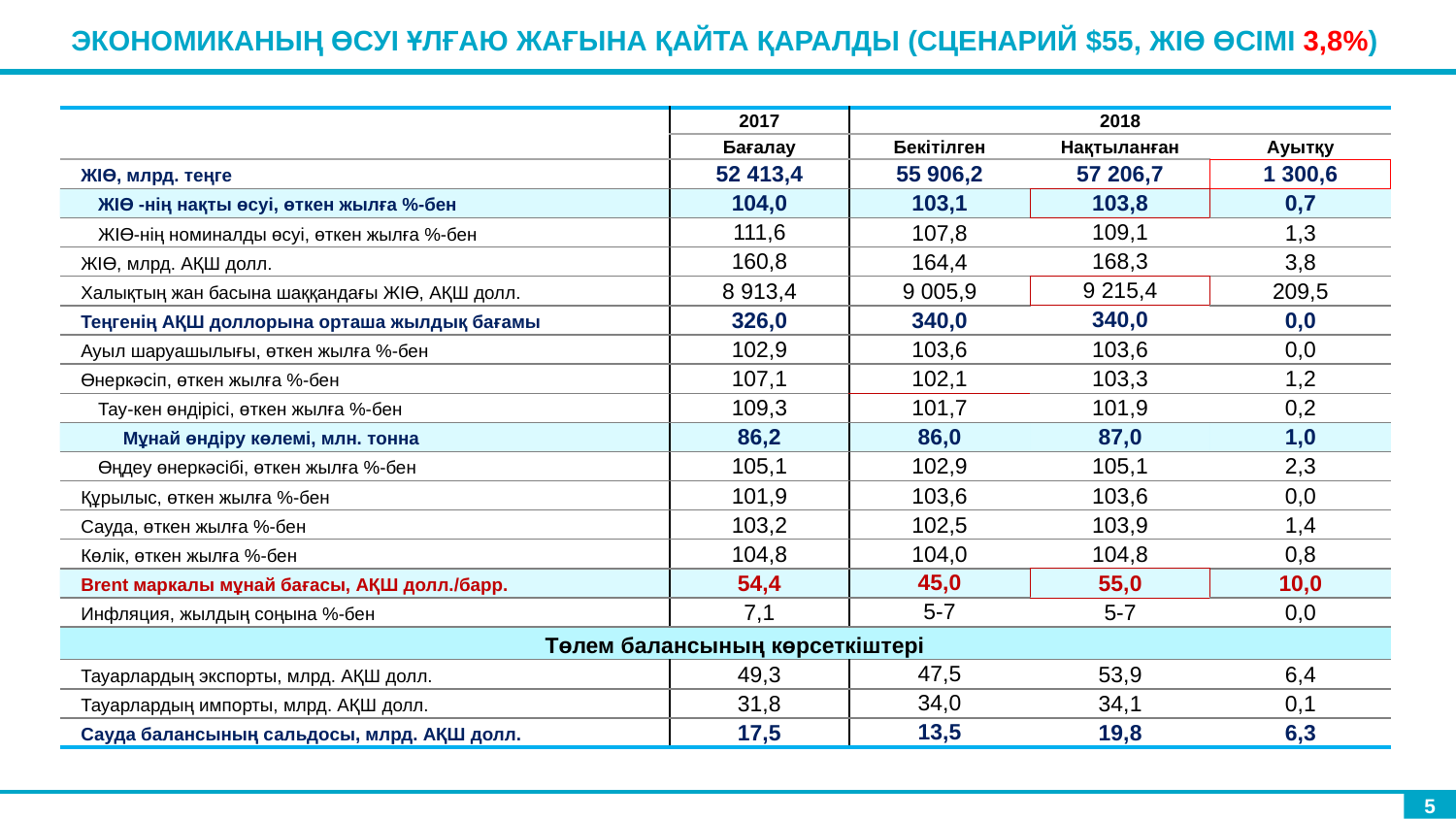

Экономиканың өсуі ұлғаю жағына қайта қаралды (СЦЕНАРИЙ $55, ЖІӨ ӨСІМІ 3,8%)
|  | 2017 | 2018 |  |  |
| --- | --- | --- | --- | --- |
|  | Бағалау | Бекітілген | Нақтыланған | Ауытқу |
| ЖІӨ, млрд. теңге | 52 413,4 | 55 906,2 | 57 206,7 | 1 300,6 |
| ЖІӨ -нің нақты өсуі, өткен жылға %-бен | 104,0 | 103,1 | 103,8 | 0,7 |
| ЖІӨ-нің номиналды өсуі, өткен жылға %-бен | 111,6 | 107,8 | 109,1 | 1,3 |
| ЖІӨ, млрд. АҚШ долл. | 160,8 | 164,4 | 168,3 | 3,8 |
| Халықтың жан басына шаққандағы ЖІӨ, АҚШ долл. | 8 913,4 | 9 005,9 | 9 215,4 | 209,5 |
| Теңгенің АҚШ доллорына орташа жылдық бағамы | 326,0 | 340,0 | 340,0 | 0,0 |
| Ауыл шаруашылығы, өткен жылға %-бен | 102,9 | 103,6 | 103,6 | 0,0 |
| Өнеркәсіп, өткен жылға %-бен | 107,1 | 102,1 | 103,3 | 1,2 |
| Тау-кен өндірісі, өткен жылға %-бен | 109,3 | 101,7 | 101,9 | 0,2 |
| Мұнай өндіру көлемі, млн. тонна | 86,2 | 86,0 | 87,0 | 1,0 |
| Өңдеу өнеркәсібі, өткен жылға %-бен | 105,1 | 102,9 | 105,1 | 2,3 |
| Құрылыс, өткен жылға %-бен | 101,9 | 103,6 | 103,6 | 0,0 |
| Сауда, өткен жылға %-бен | 103,2 | 102,5 | 103,9 | 1,4 |
| Көлік, өткен жылға %-бен | 104,8 | 104,0 | 104,8 | 0,8 |
| Brent маркалы мұнай бағасы, АҚШ долл./барр. | 54,4 | 45,0 | 55,0 | 10,0 |
| Инфляция, жылдың соңына %-бен | 7,1 | 5-7 | 5-7 | 0,0 |
| Төлем балансының көрсеткіштері |  |  |  |  |
| Тауарлардың экспорты, млрд. АҚШ долл. | 49,3 | 47,5 | 53,9 | 6,4 |
| Тауарлардың импорты, млрд. АҚШ долл. | 31,8 | 34,0 | 34,1 | 0,1 |
| Сауда балансының сальдосы, млрд. АҚШ долл. | 17,5 | 13,5 | 19,8 | 6,3 |